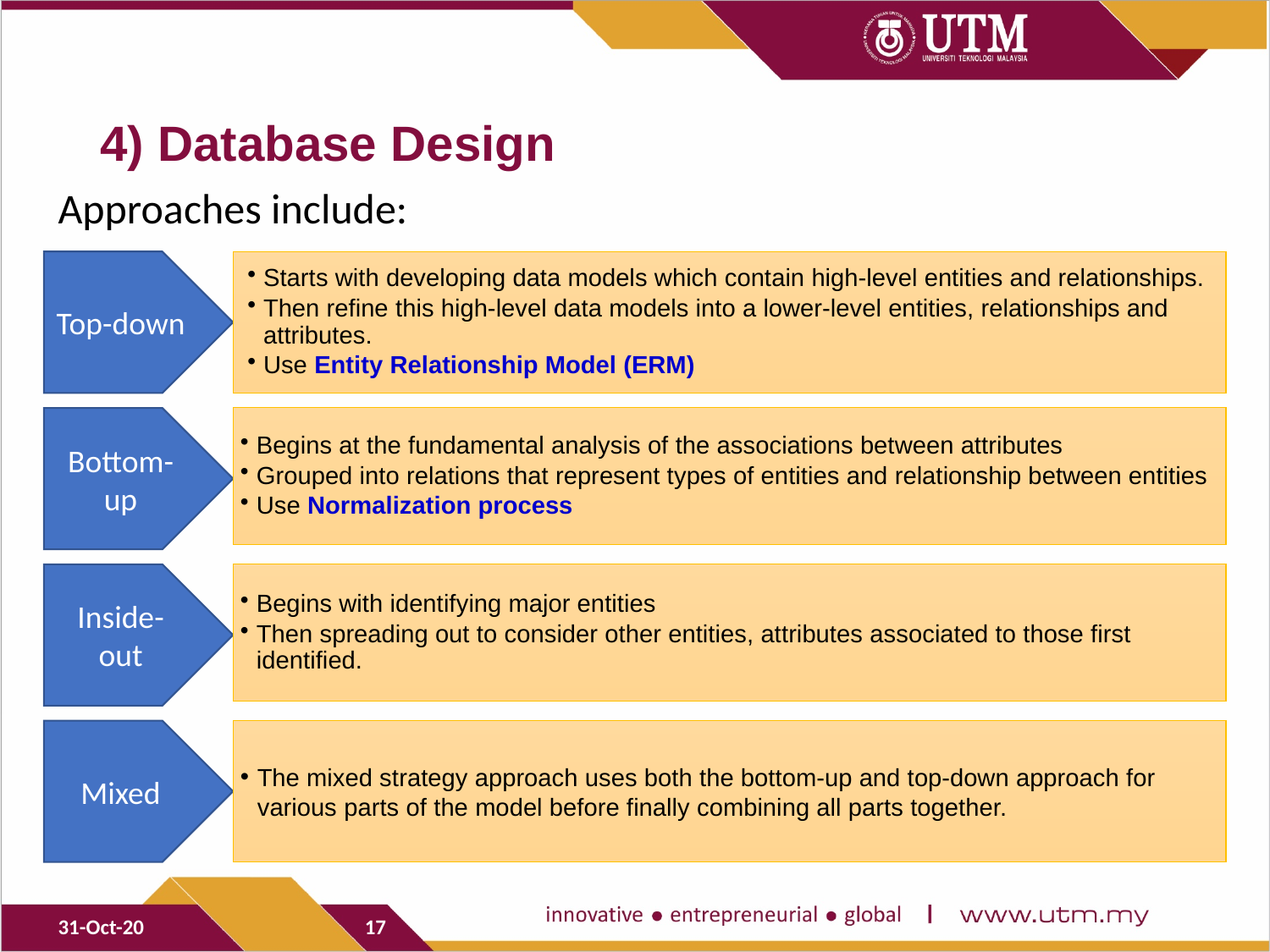

# 4) Database Design
Approaches include:
Starts with developing data models which contain high-level entities and relationships.
Then refine this high-level data models into a lower-level entities, relationships and attributes.
Use Entity Relationship Model (ERM)
Top-down
Begins at the fundamental analysis of the associations between attributes
Grouped into relations that represent types of entities and relationship between entities
Use Normalization process
Bottom-up
Inside-out
Begins with identifying major entities
Then spreading out to consider other entities, attributes associated to those first identified.
Mixed
The mixed strategy approach uses both the bottom-up and top-down approach for various parts of the model before finally combining all parts together.
31-Oct-20
17